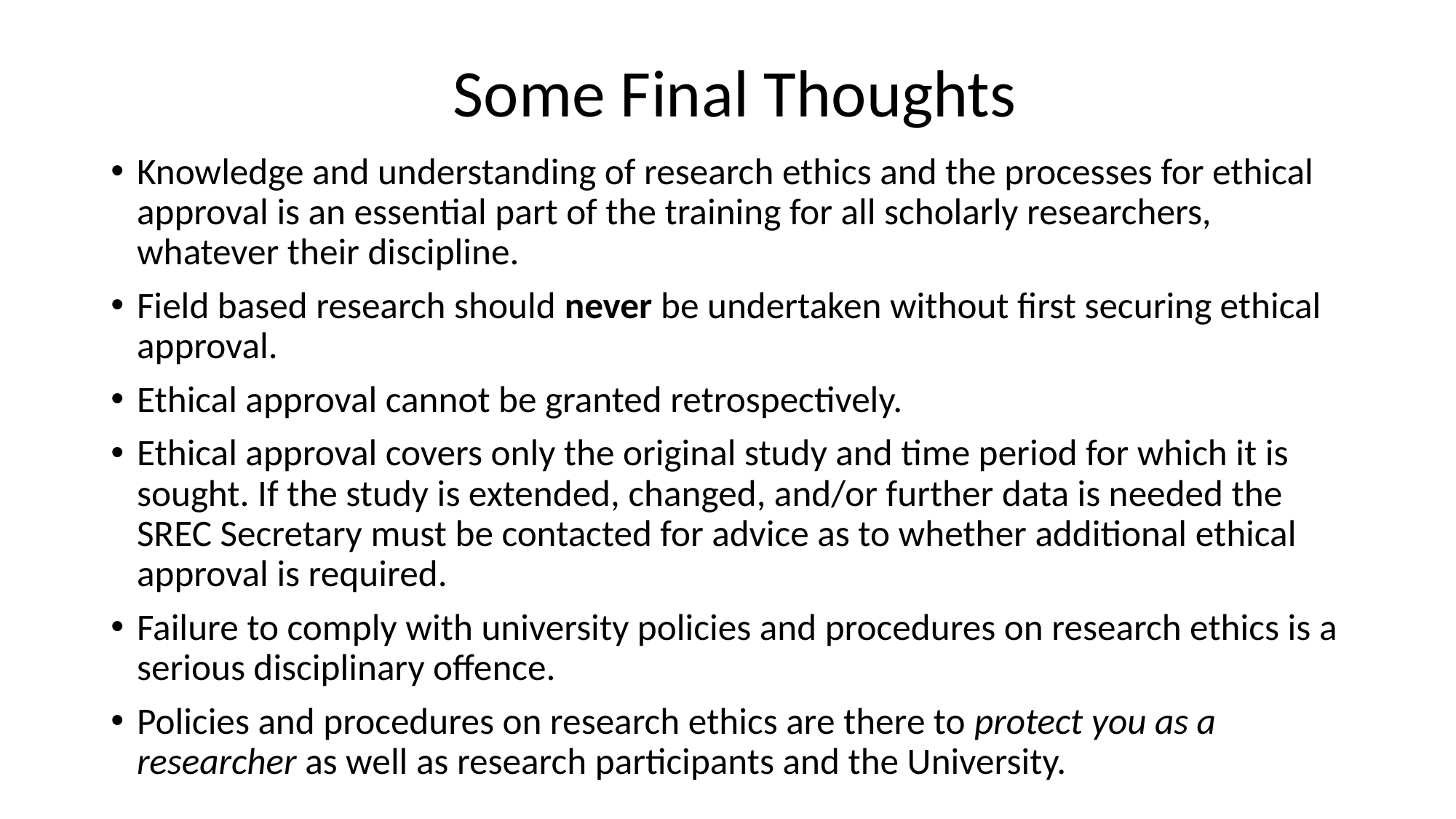

# Some Final Thoughts
Knowledge and understanding of research ethics and the processes for ethical approval is an essential part of the training for all scholarly researchers, whatever their discipline.
Field based research should never be undertaken without first securing ethical approval.
Ethical approval cannot be granted retrospectively.
Ethical approval covers only the original study and time period for which it is sought. If the study is extended, changed, and/or further data is needed the SREC Secretary must be contacted for advice as to whether additional ethical approval is required.
Failure to comply with university policies and procedures on research ethics is a serious disciplinary offence.
Policies and procedures on research ethics are there to protect you as a researcher as well as research participants and the University.